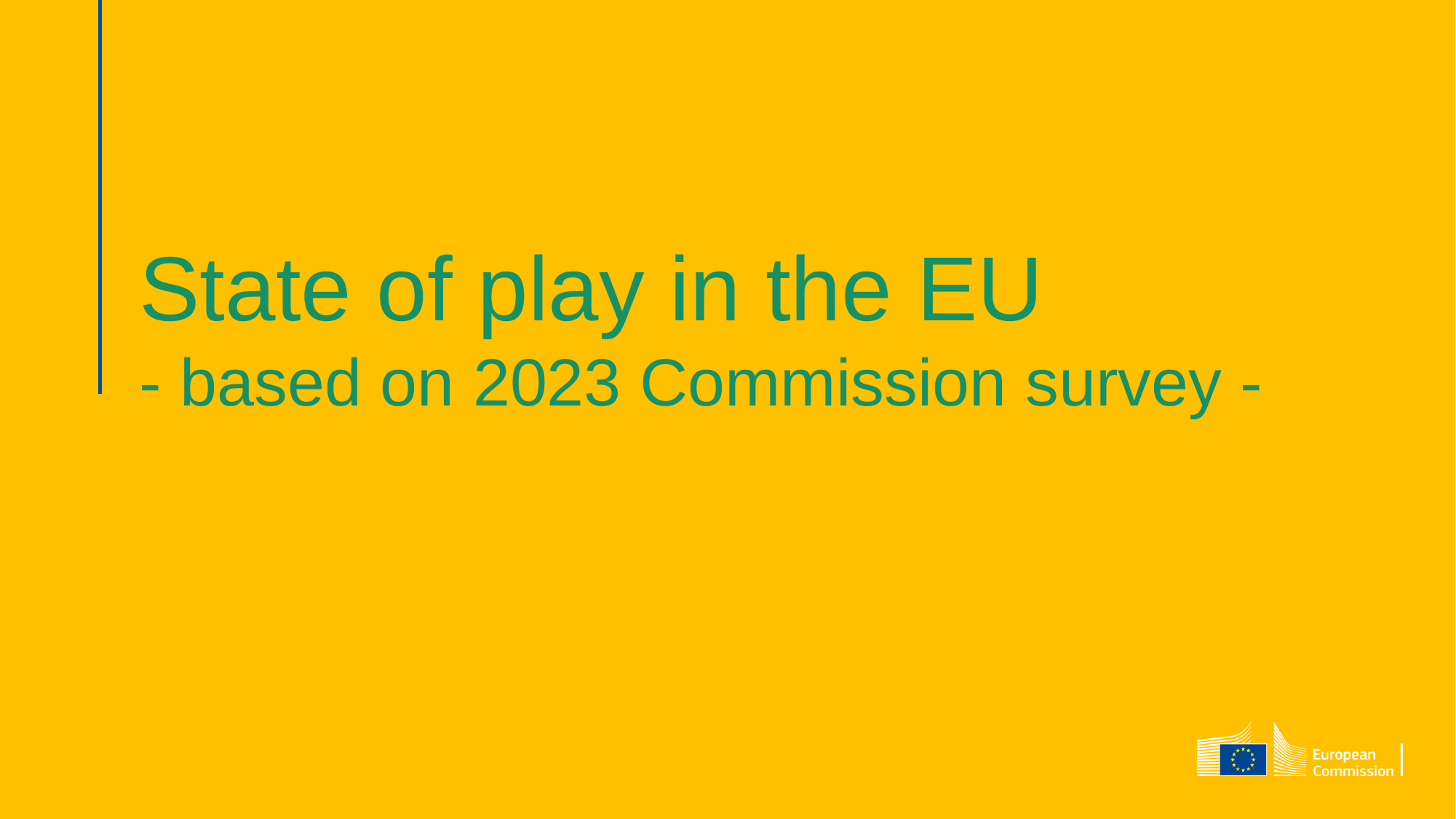

# State of play in the EU - based on 2023 Commission survey -